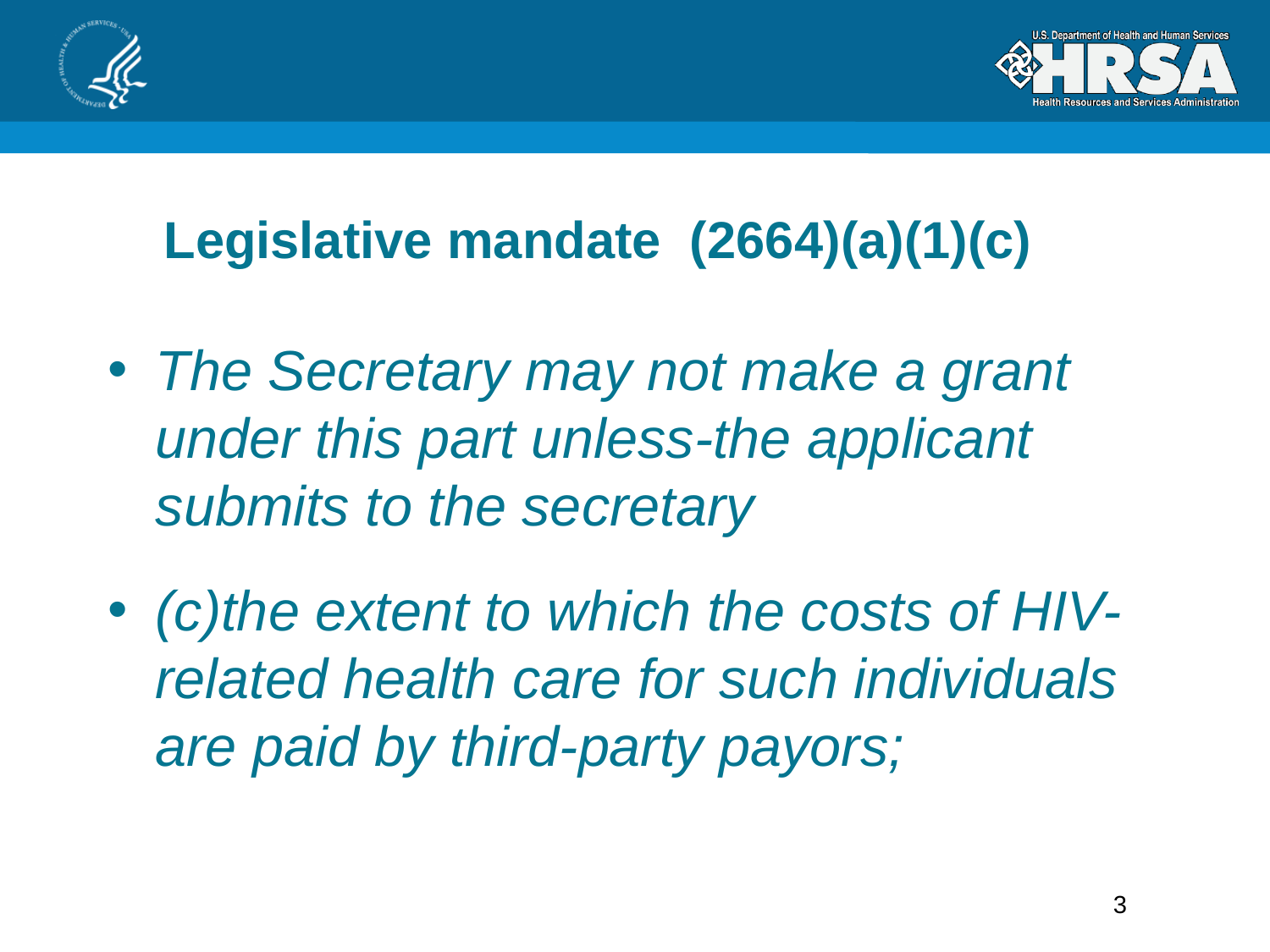

# Legislative mandate  (2664)(a)(1)(c)
The Secretary may not make a grant under this part unless-the applicant submits to the secretary

(c)the extent to which the costs of HIV-related health care for such individuals are paid by third-party payors;

3